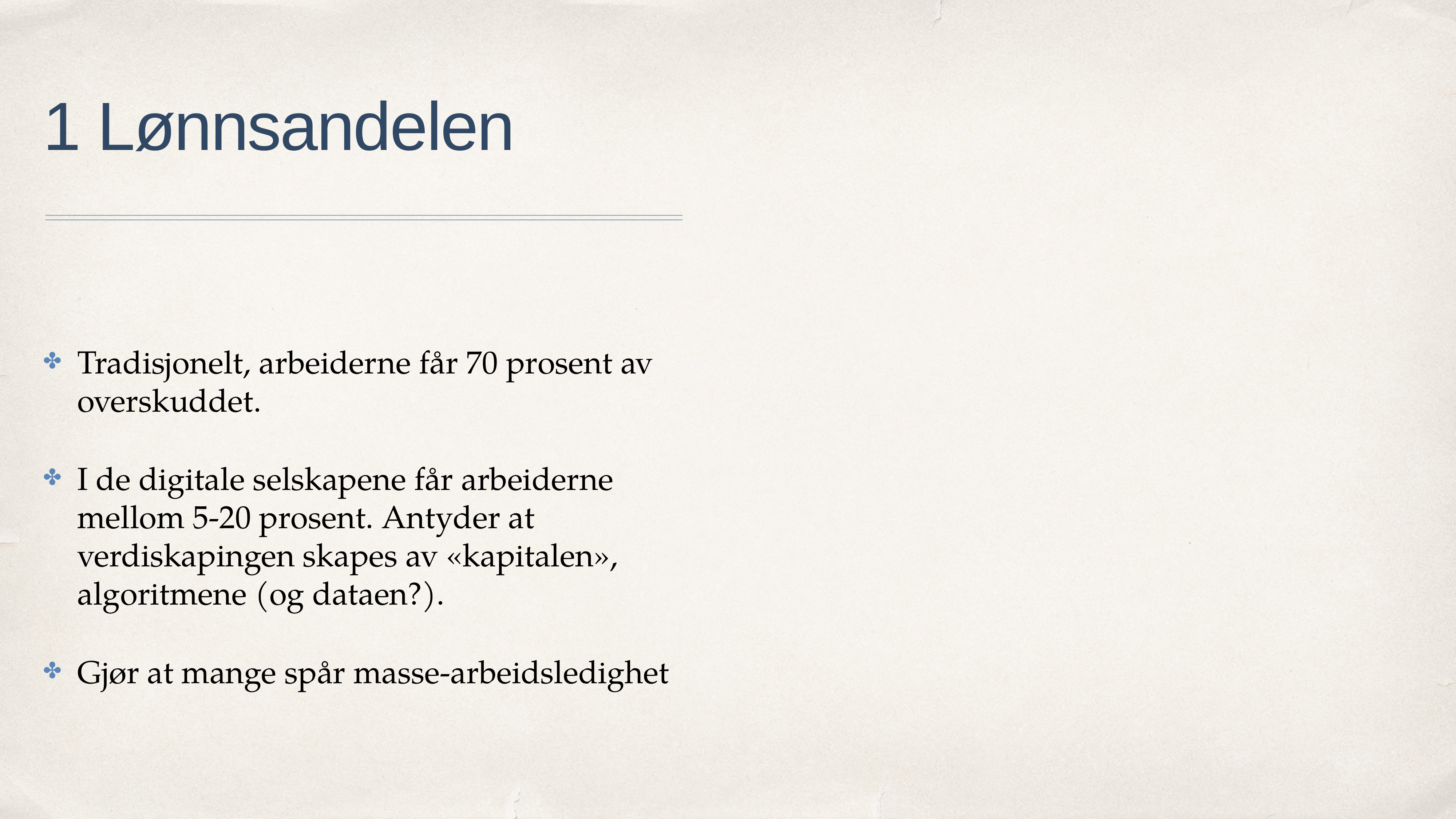

# 1 Lønnsandelen
Tradisjonelt, arbeiderne får 70 prosent av overskuddet.
I de digitale selskapene får arbeiderne mellom 5-20 prosent. Antyder at verdiskapingen skapes av «kapitalen», algoritmene (og dataen?).
Gjør at mange spår masse-arbeidsledighet